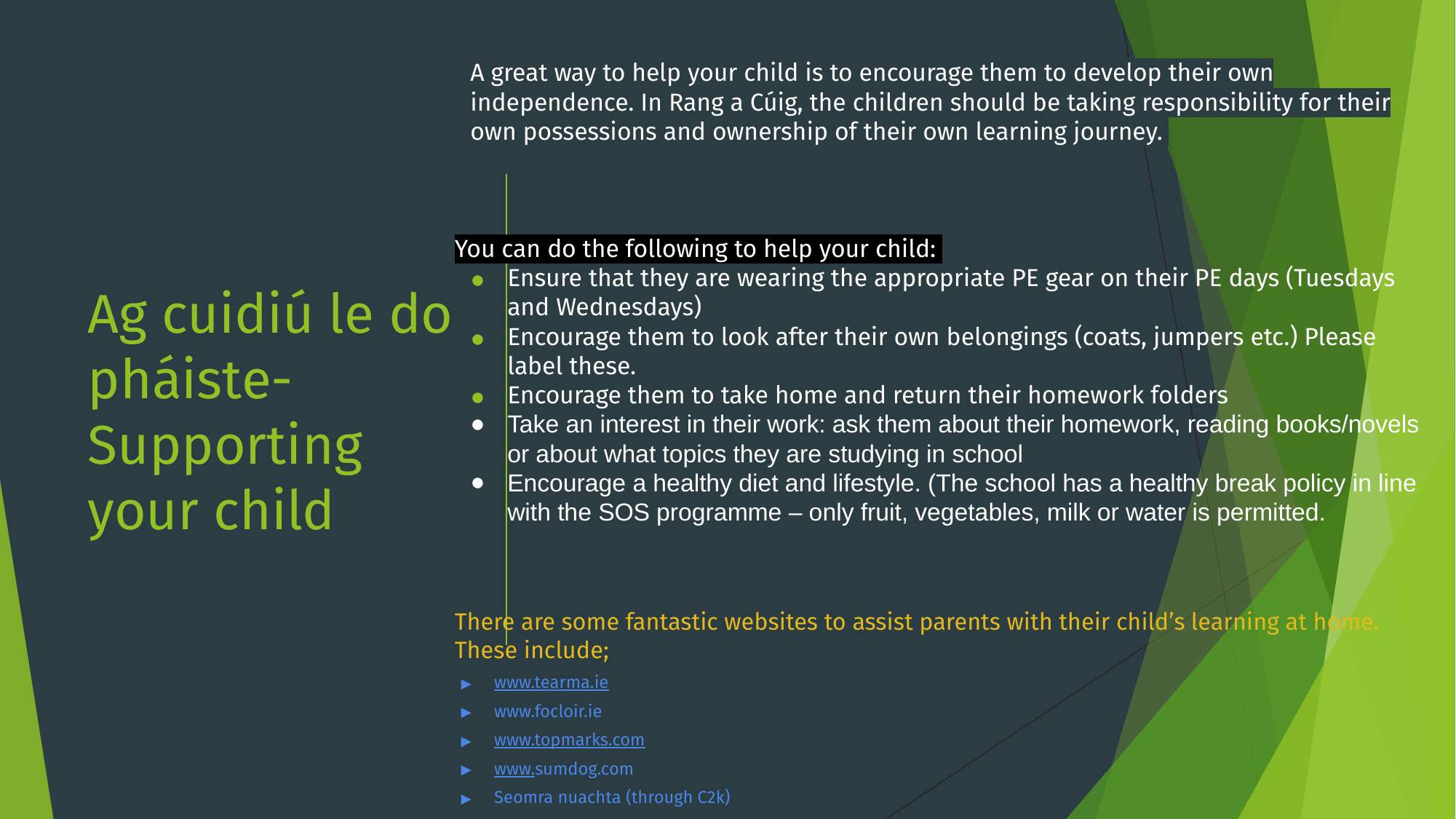

A great way to help your child is to encourage them to develop their own independence. In Rang a Cúig, the children should be taking responsibility for their own possessions and ownership of their own learning journey.

You can do the following to help your child:
Ensure that they are wearing the appropriate PE gear on their PE days (Tuesdays and Wednesdays)
Encourage them to look after their own belongings (coats, jumpers etc.) Please label these.
Encourage them to take home and return their homework folders
Take an interest in their work: ask them about their homework, reading books/novels or about what topics they are studying in school
Encourage a healthy diet and lifestyle. (The school has a healthy break policy in line with the SOS programme – only fruit, vegetables, milk or water is permitted.

There are some fantastic websites to assist parents with their child’s learning at home. These include;
www.tearma.ie
www.focloir.ie
www.topmarks.com
www.sumdog.com
Seomra nuachta (through C2k)
# Ag cuidiú le do pháiste- Supporting your child